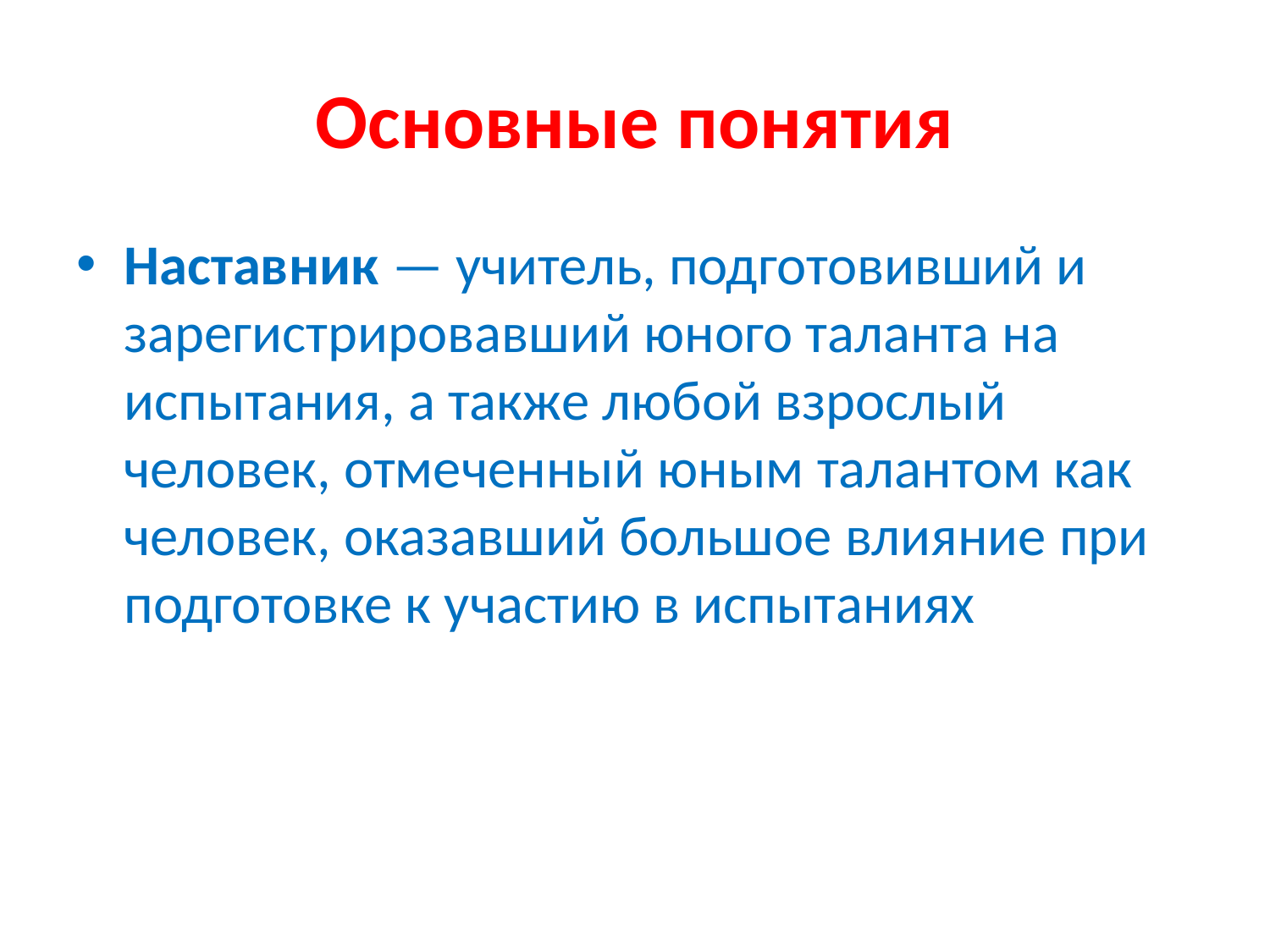

# Основные понятия
Наставник — учитель, подготовивший и зарегистрировавший юного таланта на испытания, а также любой взрослый человек, отмеченный юным талантом как человек, оказавший большое влияние при подготовке к участию в испытаниях